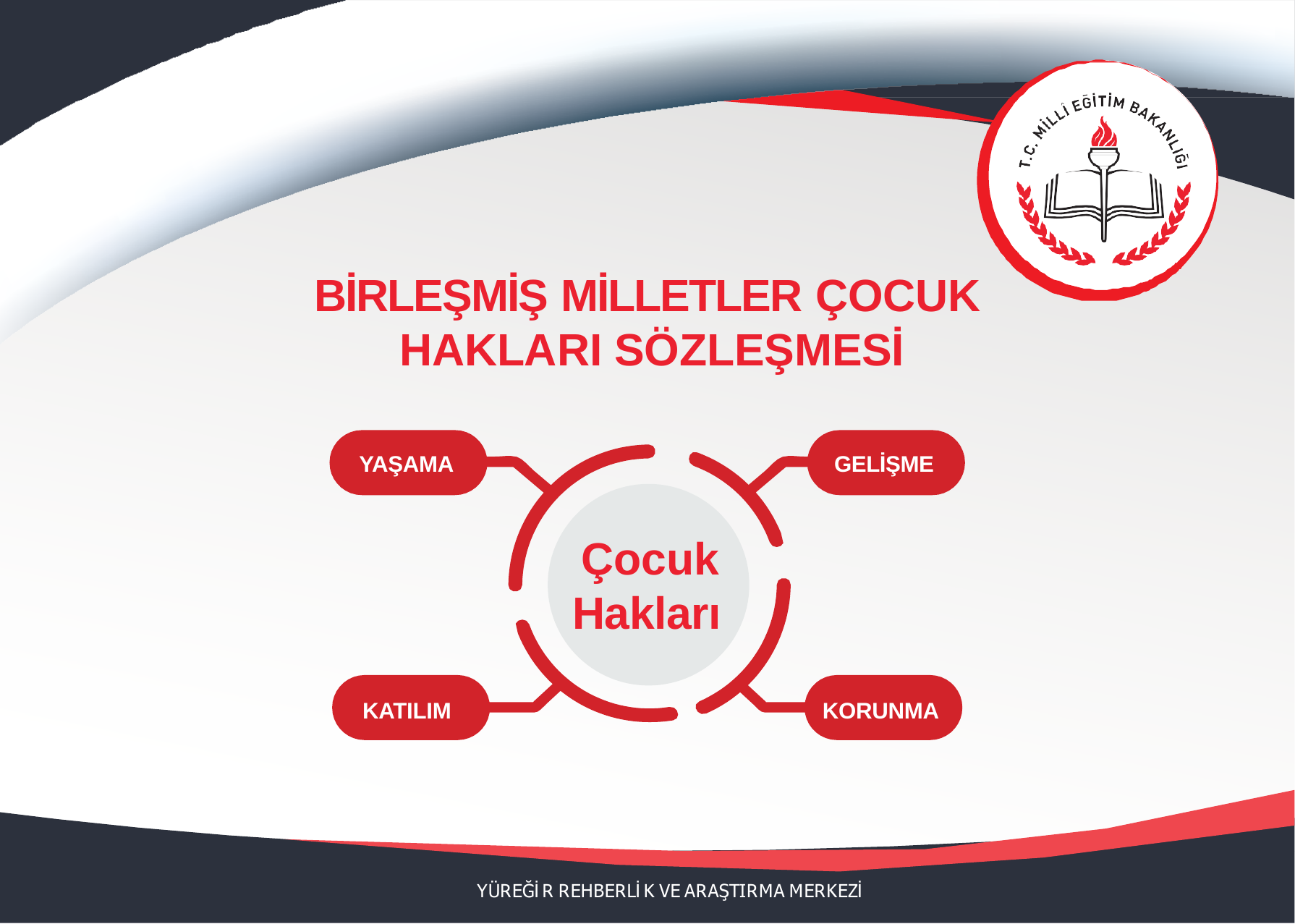

# BİRLEŞMİŞ MİLLETLER ÇOCUK HAKLARI SÖZLEŞMESİ

YAŞAMA
GELİŞME
Çocuk Hakları
KATILIM
KORUNMA
YÜREĞİR REHBERLİK VE ARAŞTIRMA MERKEZİ